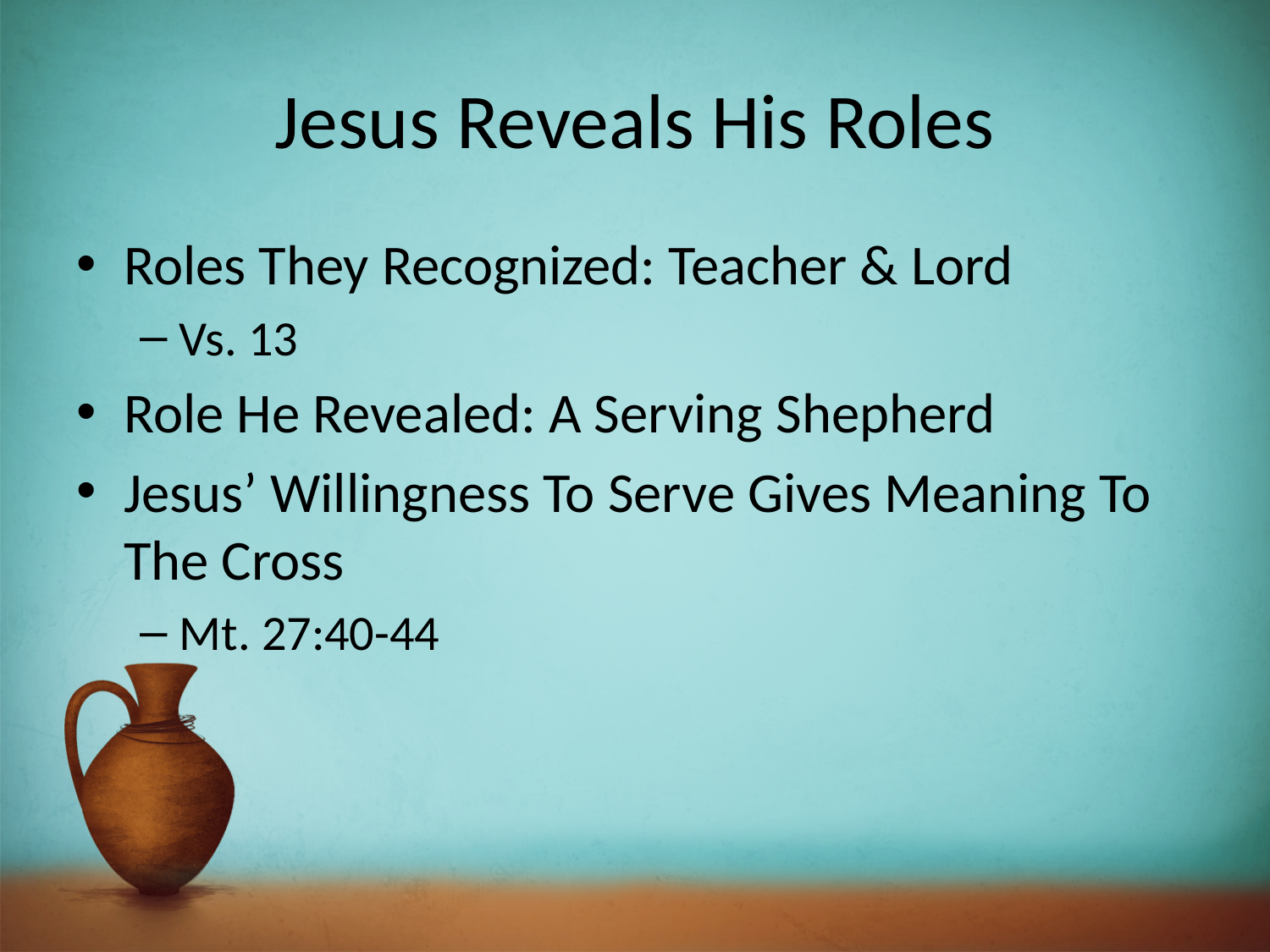

# Jesus Reveals His Roles
Roles They Recognized: Teacher & Lord
Vs. 13
Role He Revealed: A Serving Shepherd
Jesus’ Willingness To Serve Gives Meaning To
The Cross
Mt. 27:40-44